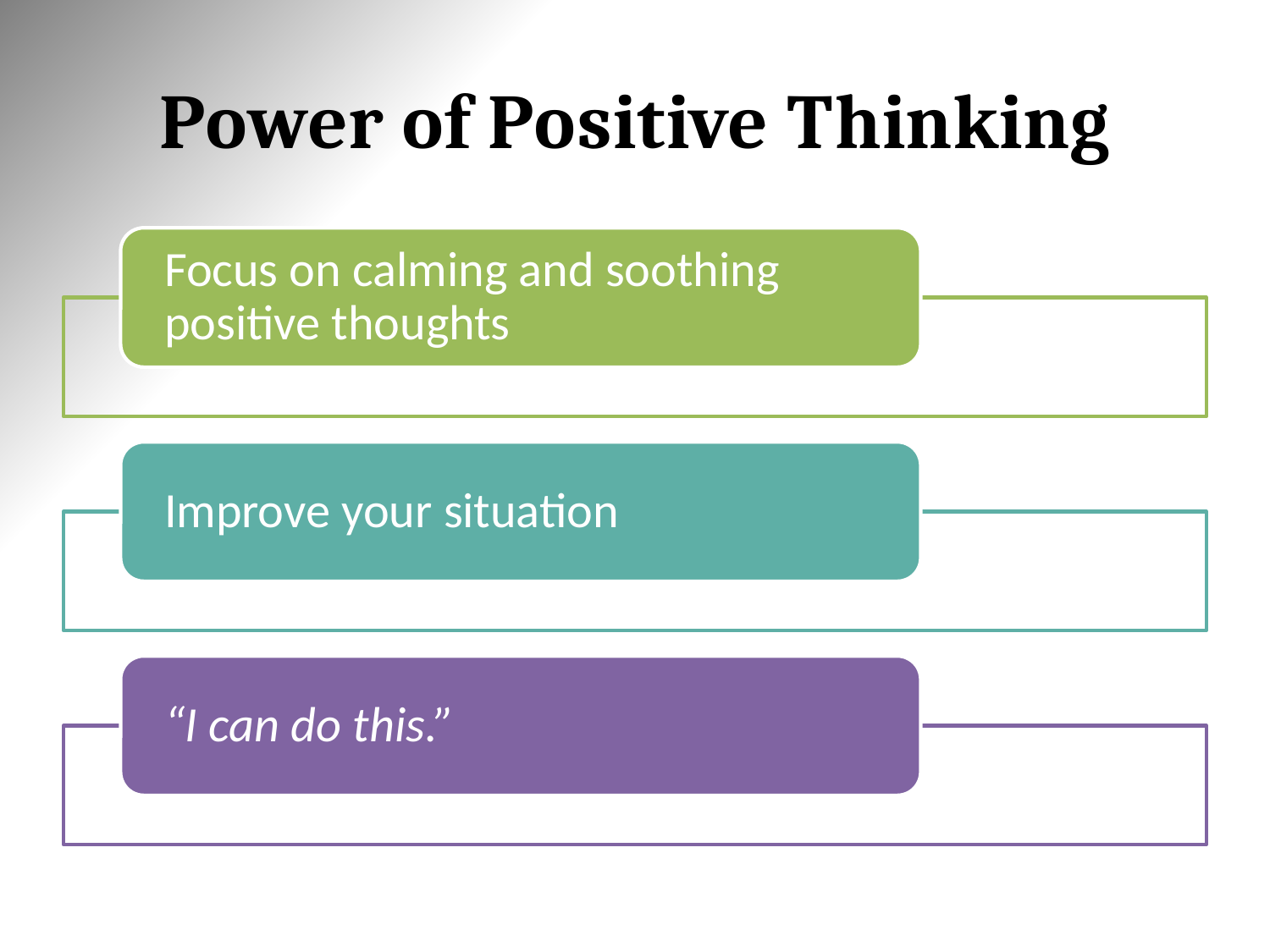

# Power of Positive Thinking
Focus on calming and soothing positive thoughts
Improve your situation
“I can do this.”